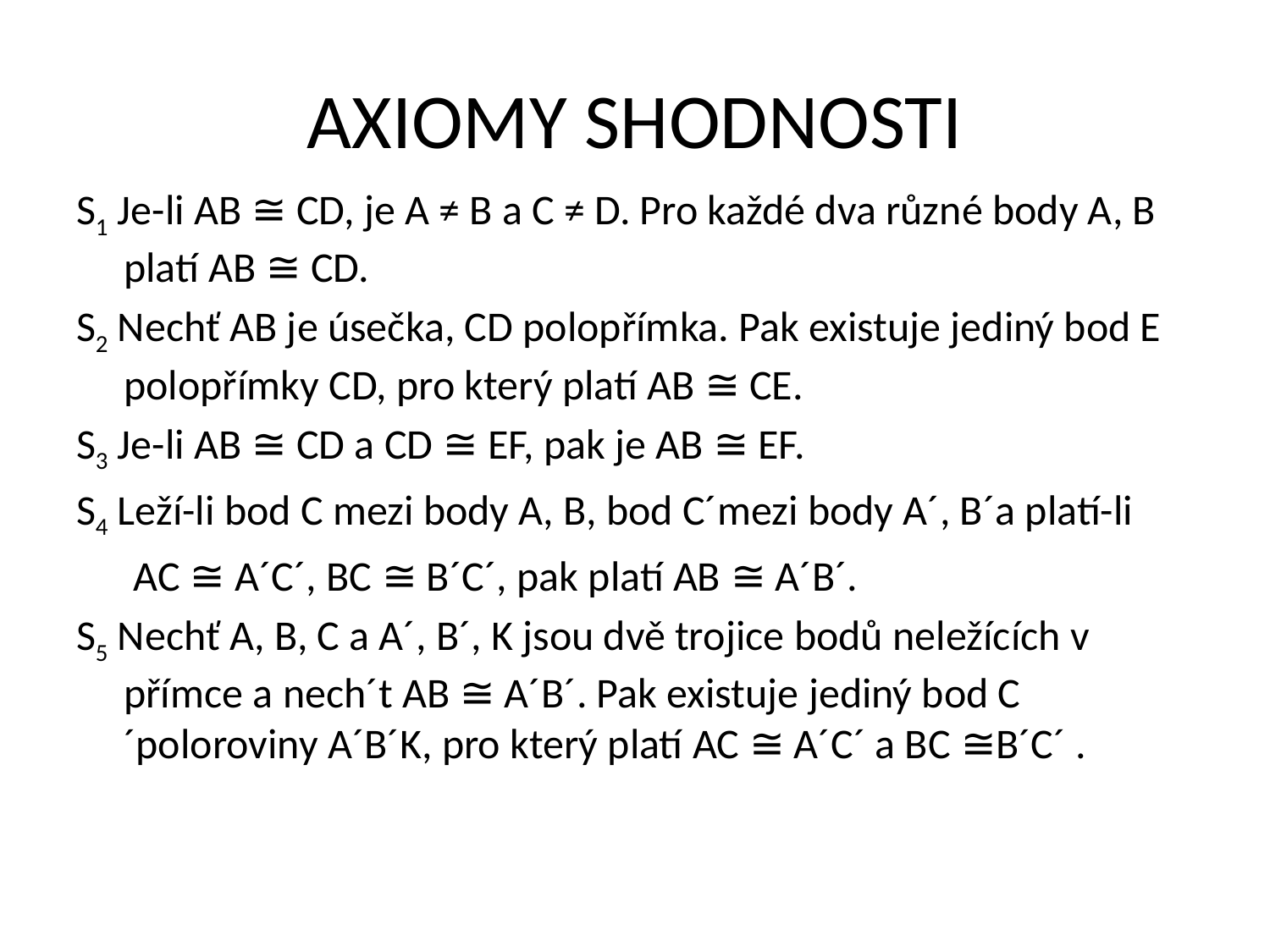

# AXIOMY SHODNOSTI
S1 Je-li AB ≅ CD, je A ≠ B a C ≠ D. Pro každé dva různé body A, B platí AB ≅ CD.
S2 Nechť AB je úsečka, CD polopřímka. Pak existuje jediný bod E polopřímky CD, pro který platí AB ≅ CE.
S3 Je-li AB ≅ CD a CD ≅ EF, pak je AB ≅ EF.
S4 Leží-li bod C mezi body A, B, bod C´mezi body A´, B´a platí-li
      AC ≅ A´C´, BC ≅ B´C´, pak platí AB ≅ A´B´.
S5 Nechť A, B, C a A´, B´, K jsou dvě trojice bodů neležících v přímce a nech´t AB ≅ A´B´. Pak existuje jediný bod C´poloroviny A´B´K, pro který platí AC ≅ A´C´ a BC ≅B´C´ .